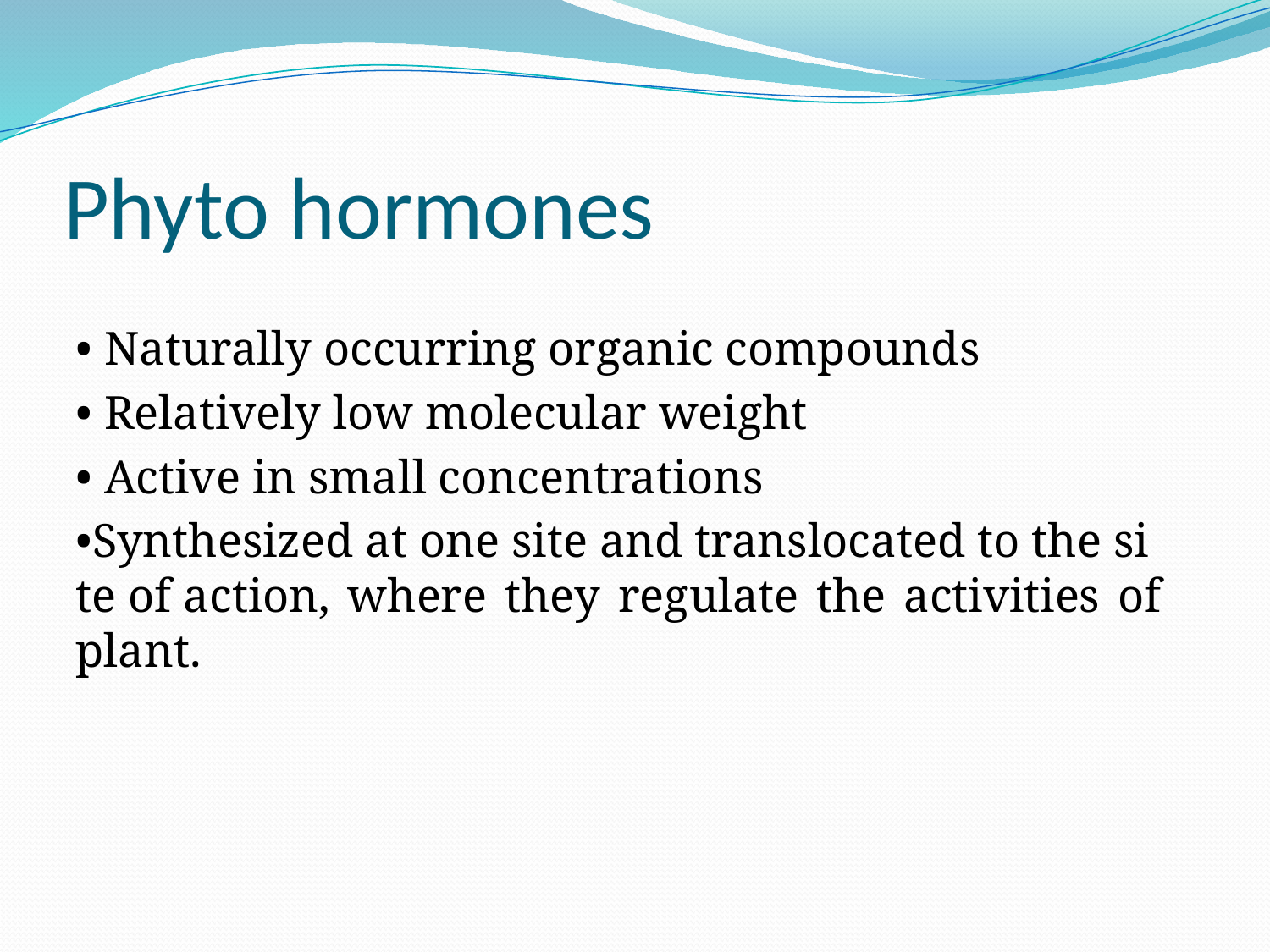

# Phyto hormones
• Naturally occurring organic compounds
• Relatively low molecular weight
• Active in small concentrations
•Synthesized at one site and translocated to the site of action, where they regulate the activities of plant.